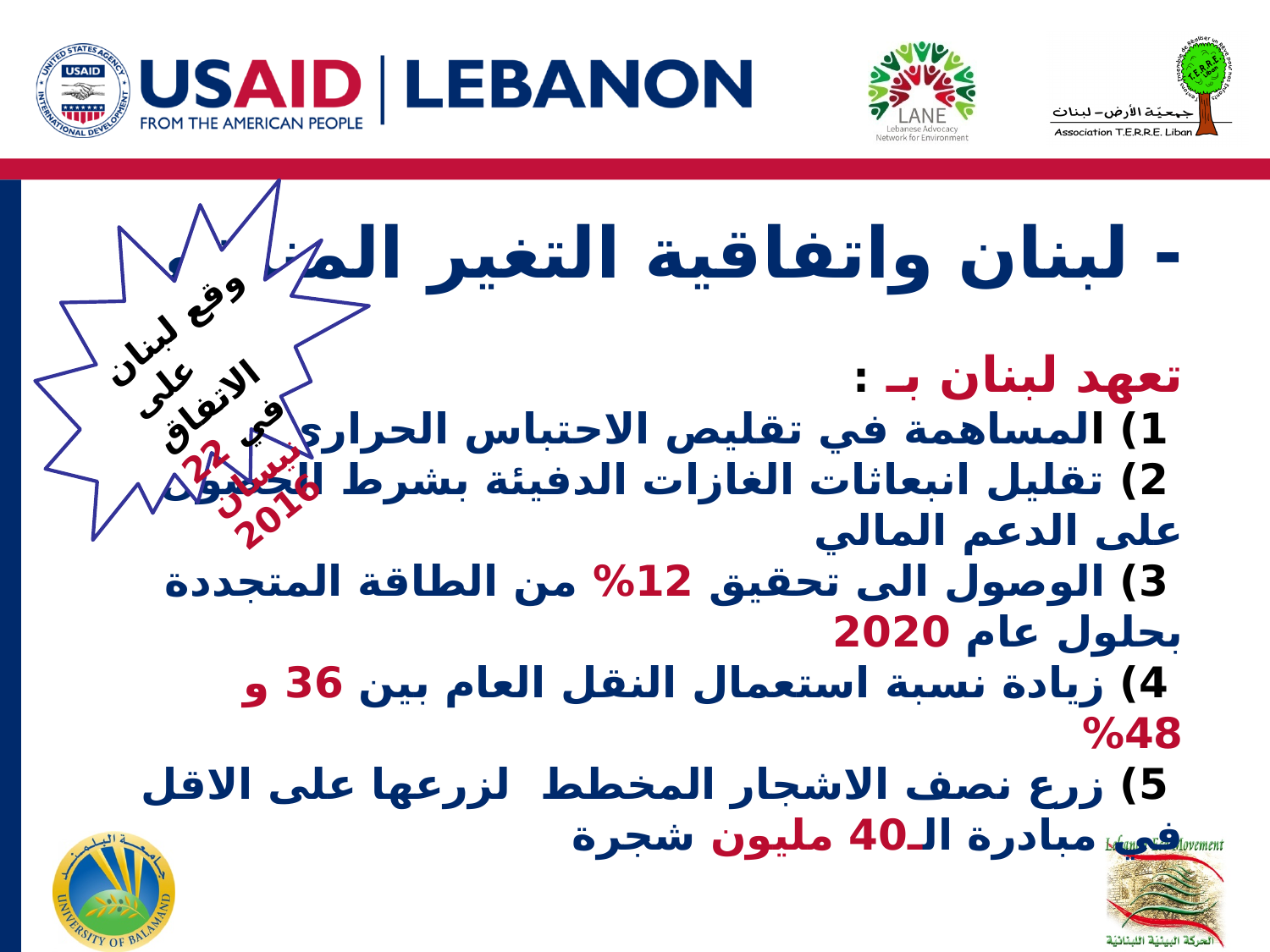

# - لبنان واتفاقية التغير المناخي تعهد لبنان بـ : 1) المساهمة في تقليص الاحتباس الحراري 2) تقليل انبعاثات الغازات الدفيئة بشرط الحصول على الدعم المالي 3) الوصول الى تحقيق 12% من الطاقة المتجددة بحلول عام 2020 4) زيادة نسبة استعمال النقل العام بين 36 و 48% 5) زرع نصف الاشجار المخطط  لزرعها على الاقل في مبادرة الـ40 مليون شجرة
وقع لبنان على الاتفاق في 22 نيسان 2016